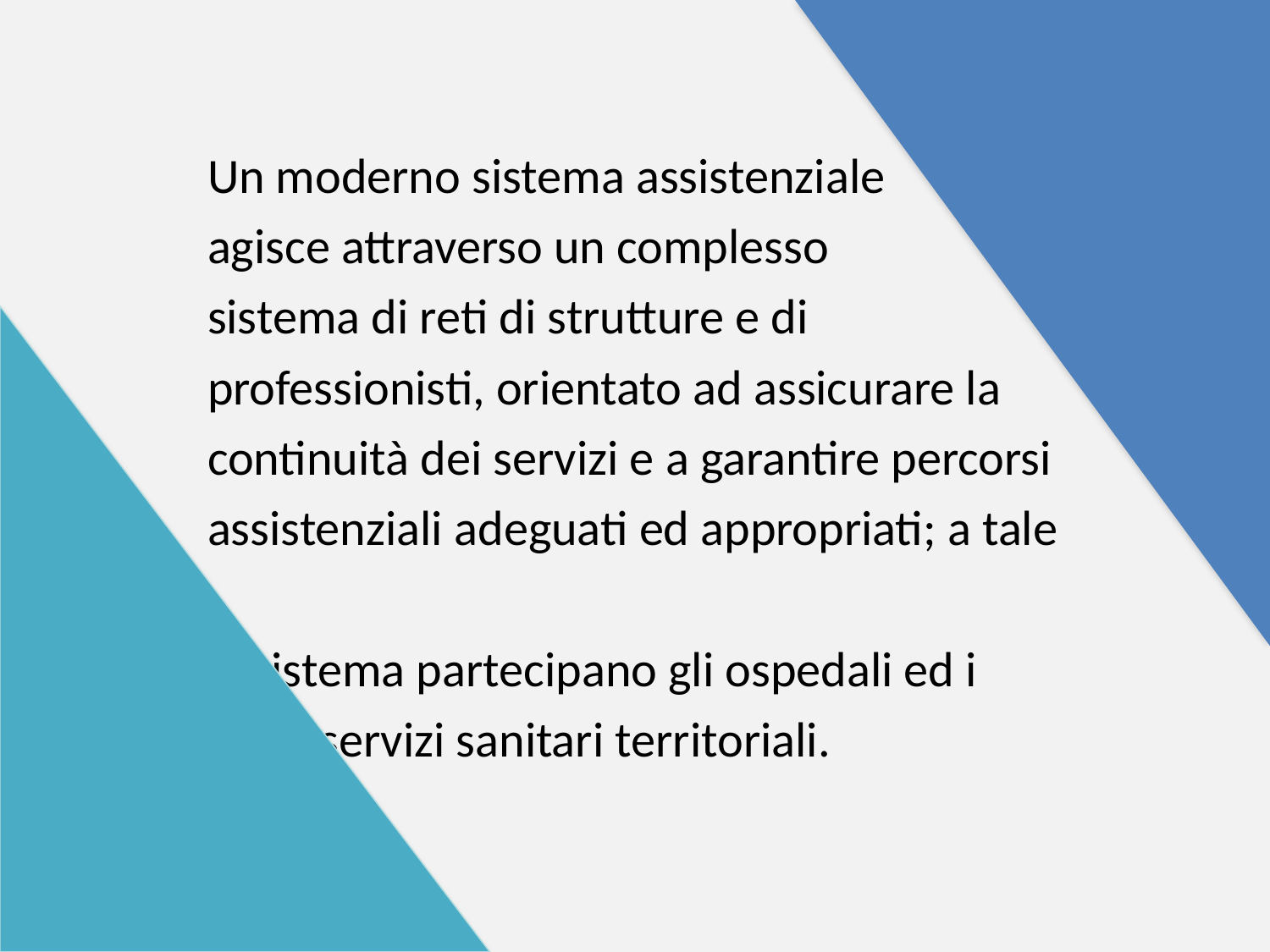

Un moderno sistema assistenziale
agisce attraverso un complesso
sistema di reti di strutture e di
professionisti, orientato ad assicurare la continuità dei servizi e a garantire percorsi assistenziali adeguati ed appropriati; a tale
    sistema partecipano gli ospedali ed i
          servizi sanitari territoriali.